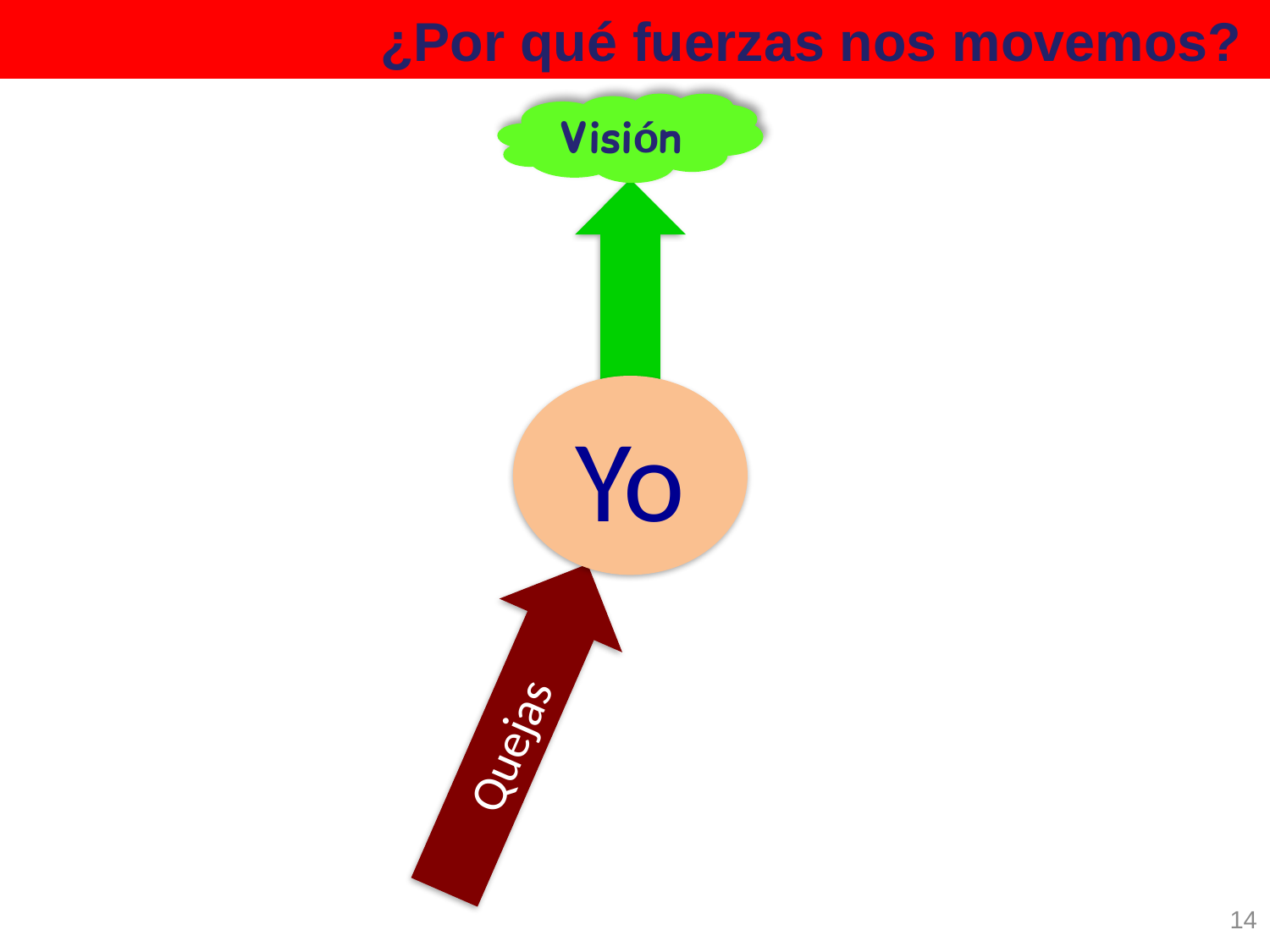

# ¿Por qué fuerzas nos movemos?
Visión

Yo
Quejas
14